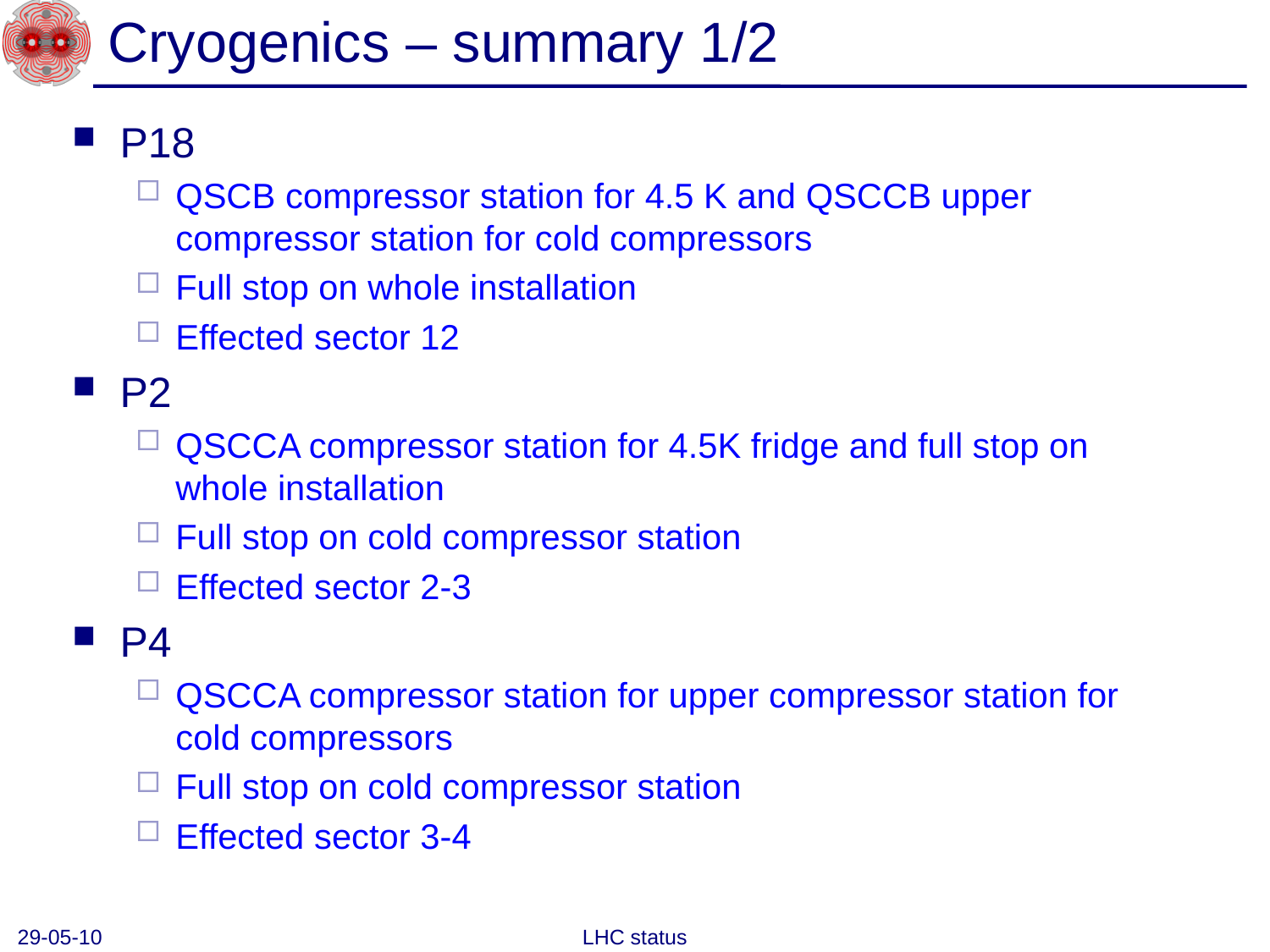

# Cryogenics – summary 1/2
P18
QSCB compressor station for 4.5 K and QSCCB upper compressor station for cold compressors
Full stop on whole installation
Effected sector 12
P2
QSCCA compressor station for 4.5K fridge and full stop on whole installation
Full stop on cold compressor station
Effected sector 2-3
P4
QSCCA compressor station for upper compressor station for cold compressors
Full stop on cold compressor station
Effected sector 3-4
29-05-10
LHC status